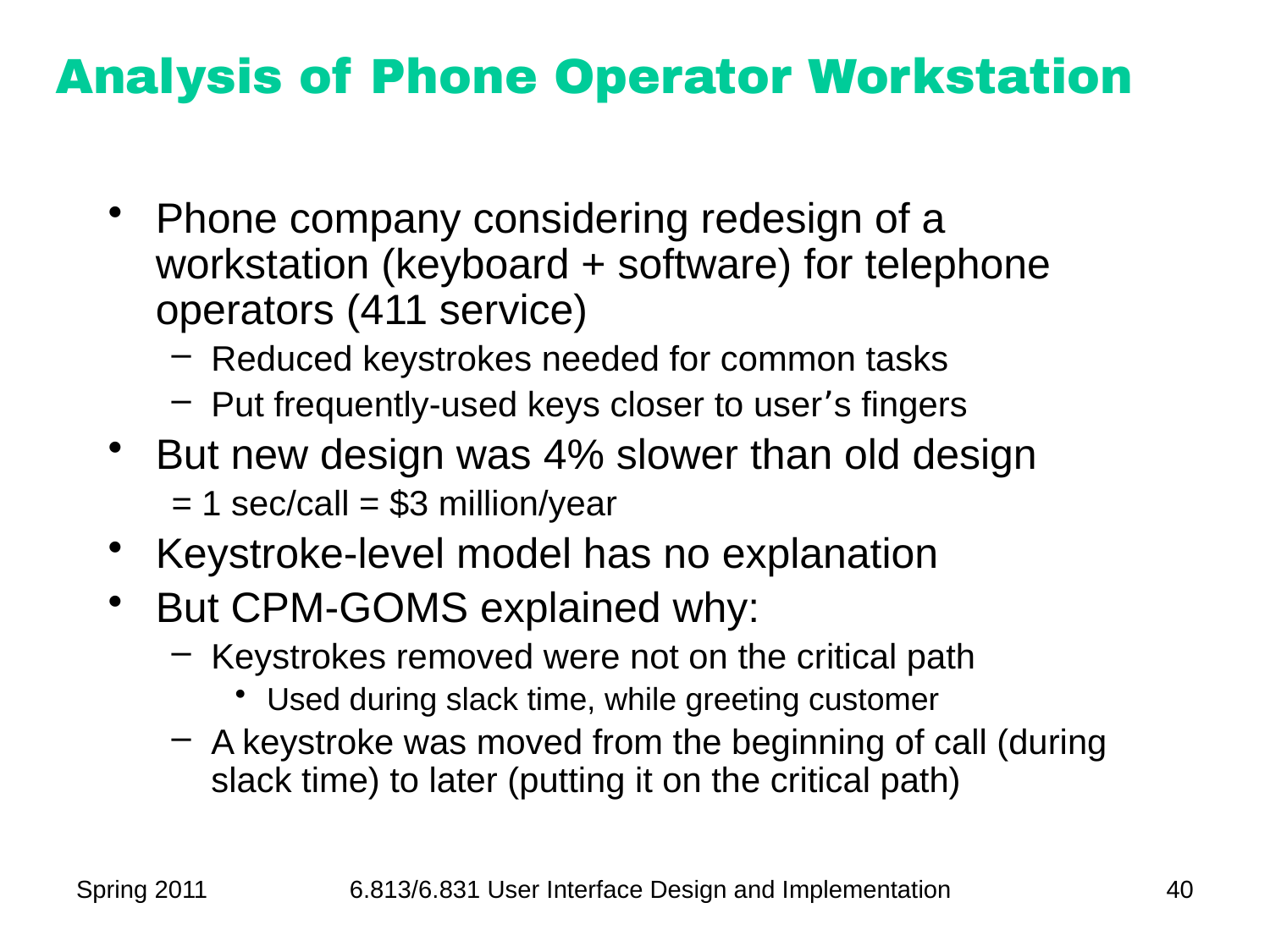

# Analysis of Phone Operator Workstation
Phone company considering redesign of a workstation (keyboard + software) for telephone operators (411 service)
Reduced keystrokes needed for common tasks
Put frequently-used keys closer to user’s fingers
But new design was 4% slower than old design
= 1 sec/call = $3 million/year
Keystroke-level model has no explanation
But CPM-GOMS explained why:
Keystrokes removed were not on the critical path
Used during slack time, while greeting customer
A keystroke was moved from the beginning of call (during slack time) to later (putting it on the critical path)
Spring 2011
6.813/6.831 User Interface Design and Implementation
40